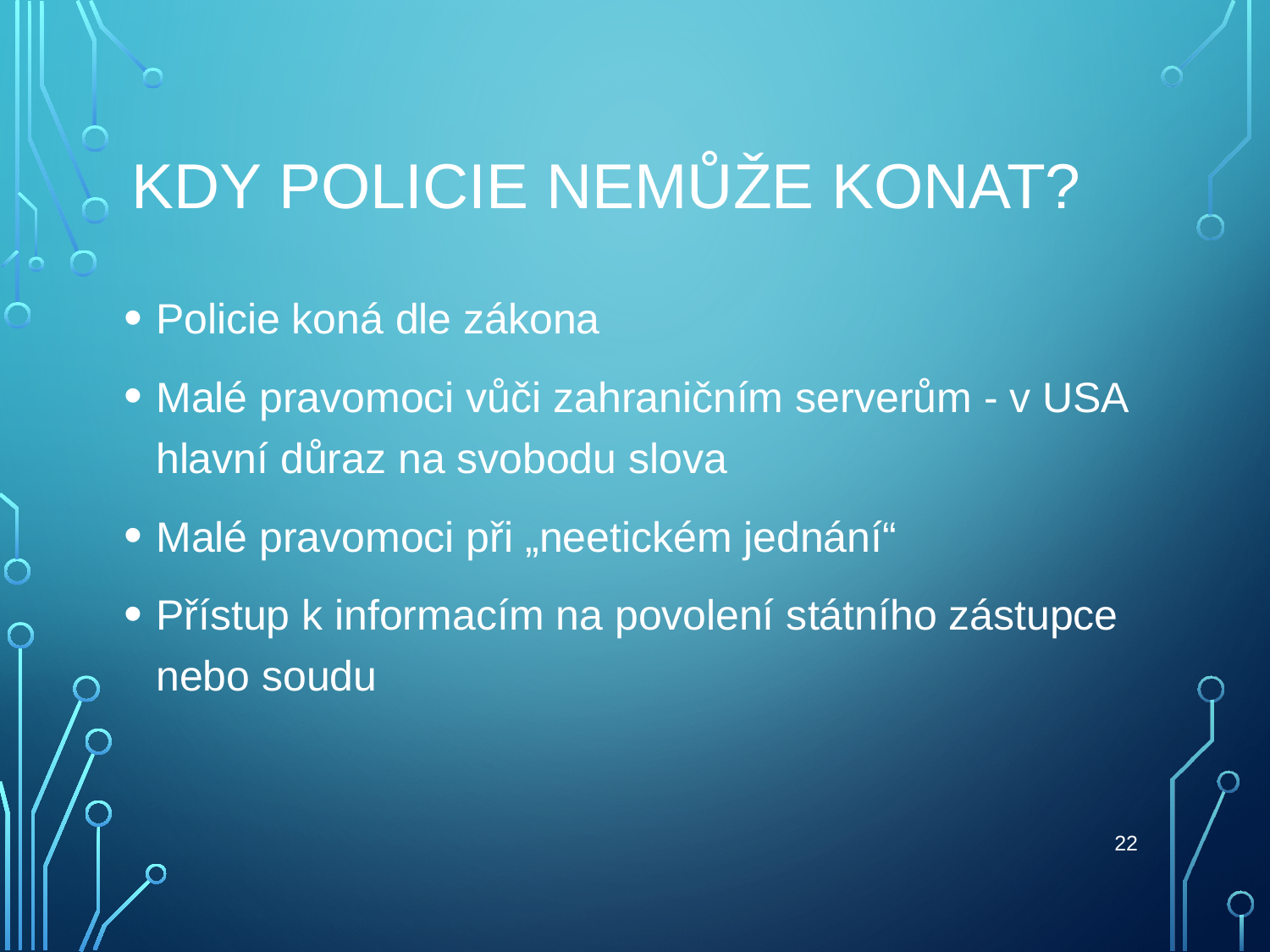

# Kdy policie nemůže konat?
Policie koná dle zákona
Malé pravomoci vůči zahraničním serverům - v USA hlavní důraz na svobodu slova
Malé pravomoci při „neetickém jednání“
Přístup k informacím na povolení státního zástupce nebo soudu

22